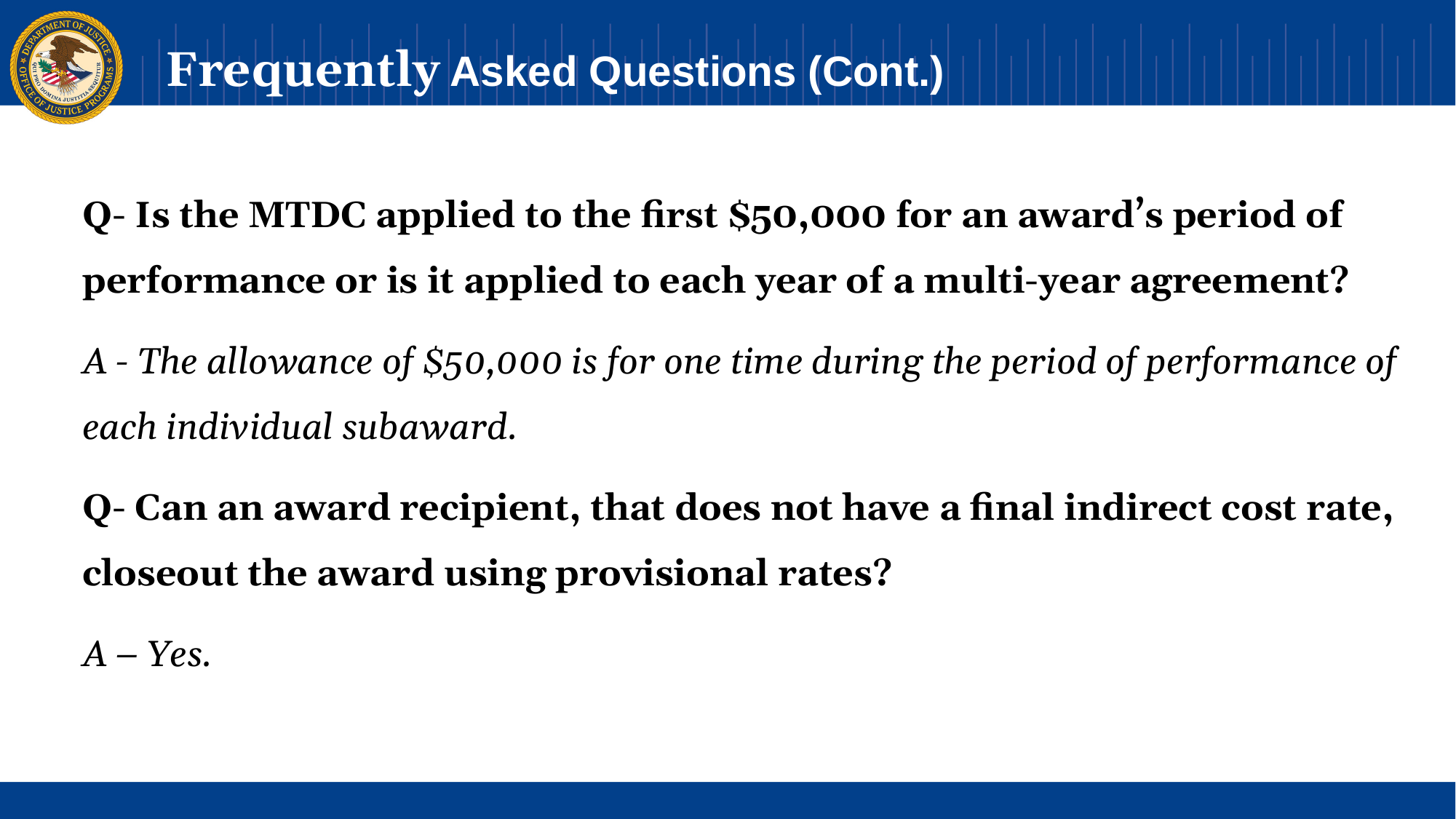

# Frequently Asked Questions (Cont.)
Q- Is the MTDC applied to the first $50,000 for an award’s period of performance or is it applied to each year of a multi-year agreement?
A - The allowance of $50,000 is for one time during the period of performance of each individual subaward.
Q- Can an award recipient, that does not have a final indirect cost rate, closeout the award using provisional rates?
A – Yes.